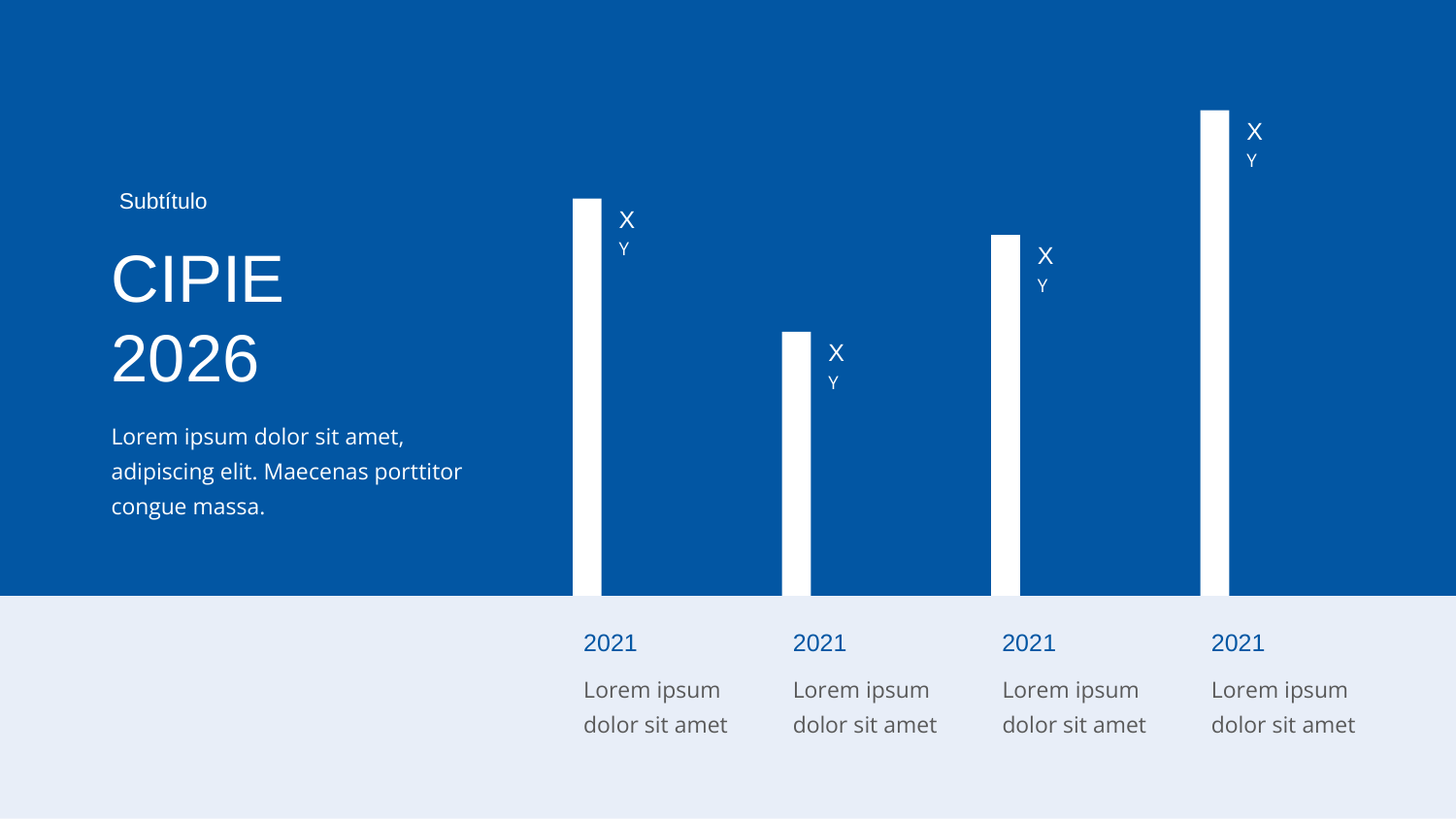

X
Y
Subtítulo
CIPIE
2026
Lorem ipsum dolor sit amet, adipiscing elit. Maecenas porttitor congue massa.

X
Y

X
Y

X
Y

2021
2021
2021
2021
Lorem ipsum dolor sit amet
Lorem ipsum dolor sit amet
Lorem ipsum dolor sit amet
Lorem ipsum dolor sit amet